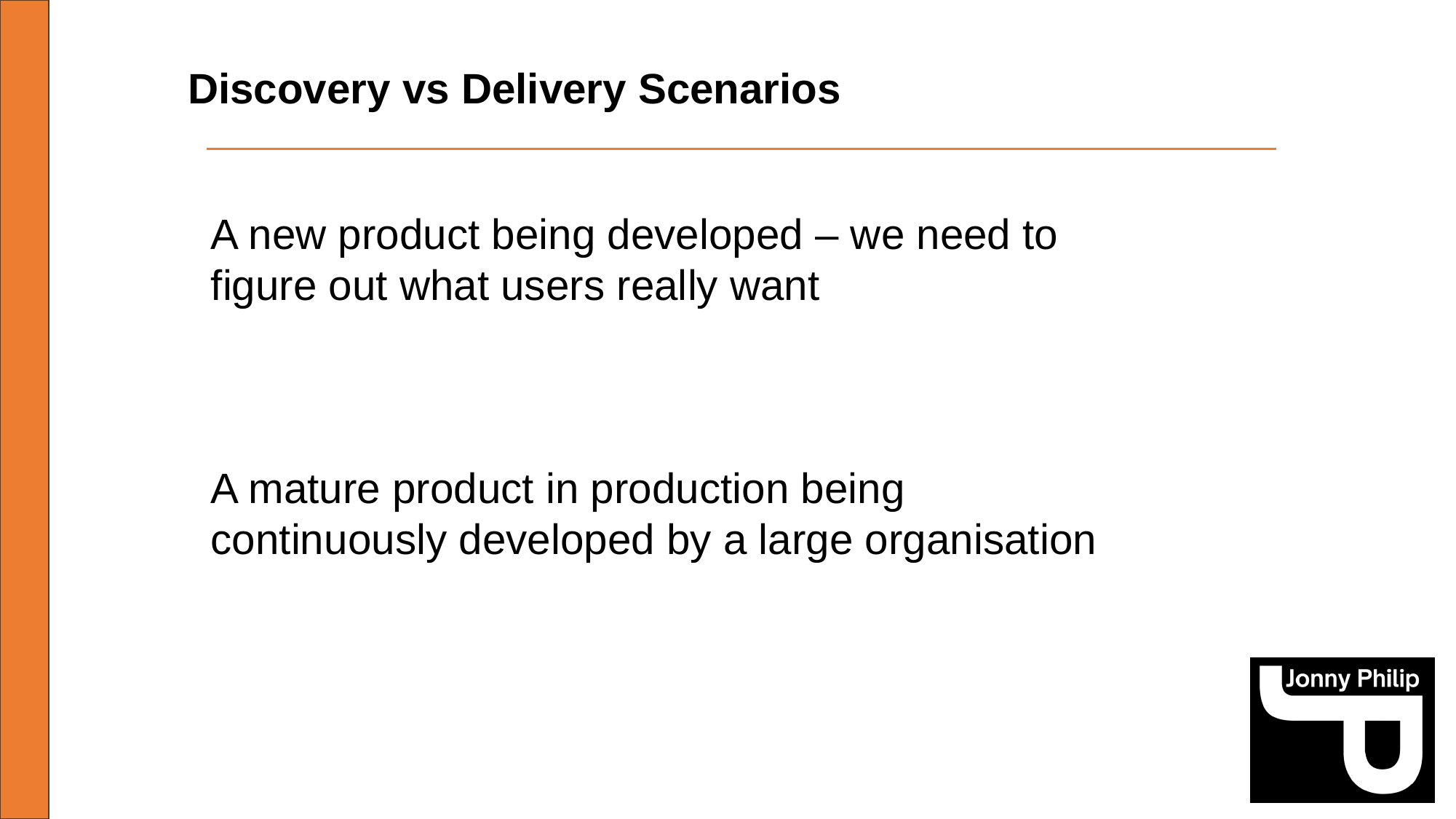

Discovery vs Delivery Scenarios

A new product being developed – we need to figure out what users really want
A mature product in production being continuously developed by a large organisation